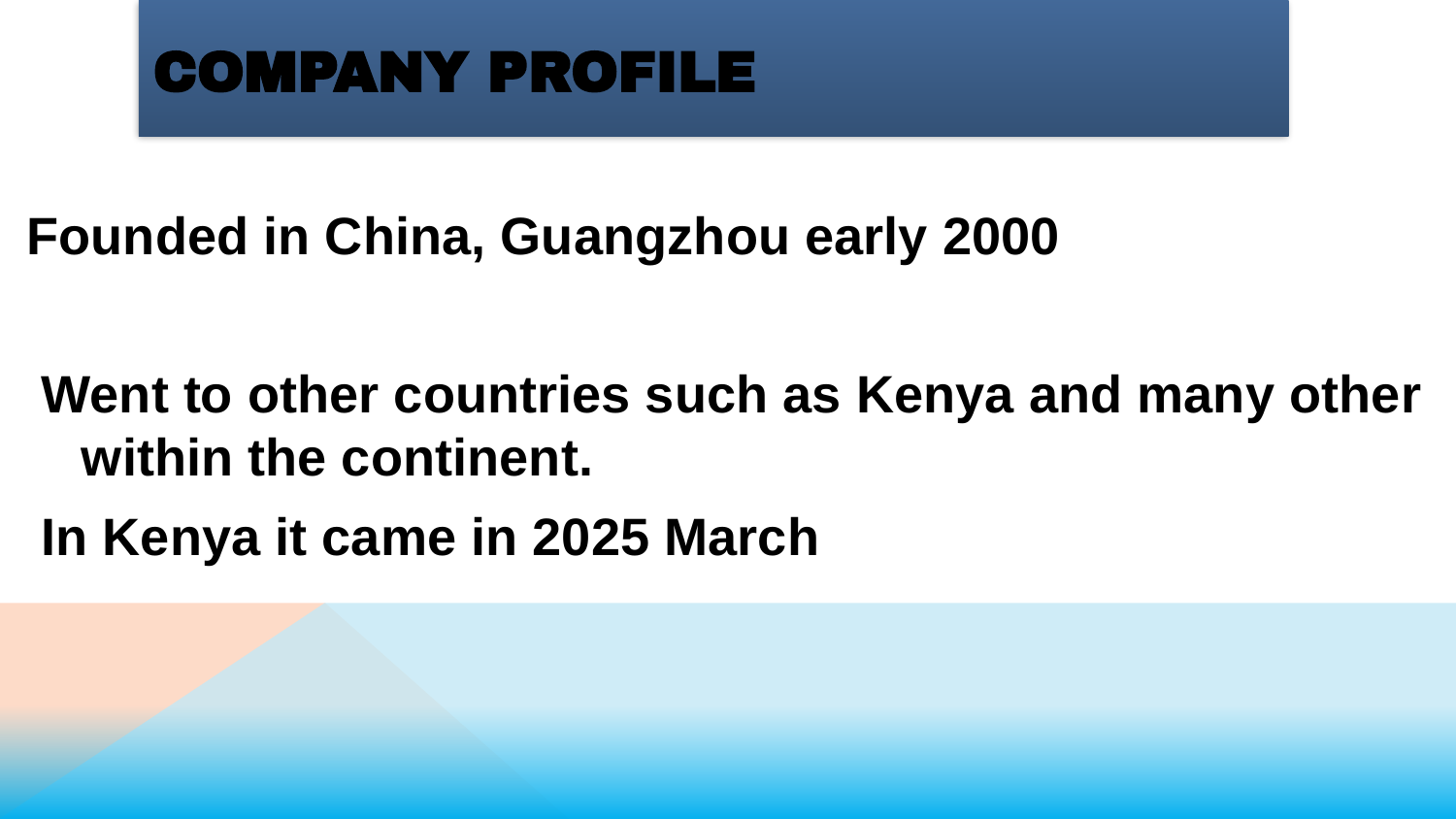

# COMPANY PROFILE

Founded in China, Guangzhou early 2000

 Went to other countries such as Kenya and many other within the continent.
 In Kenya it came in 2025 March